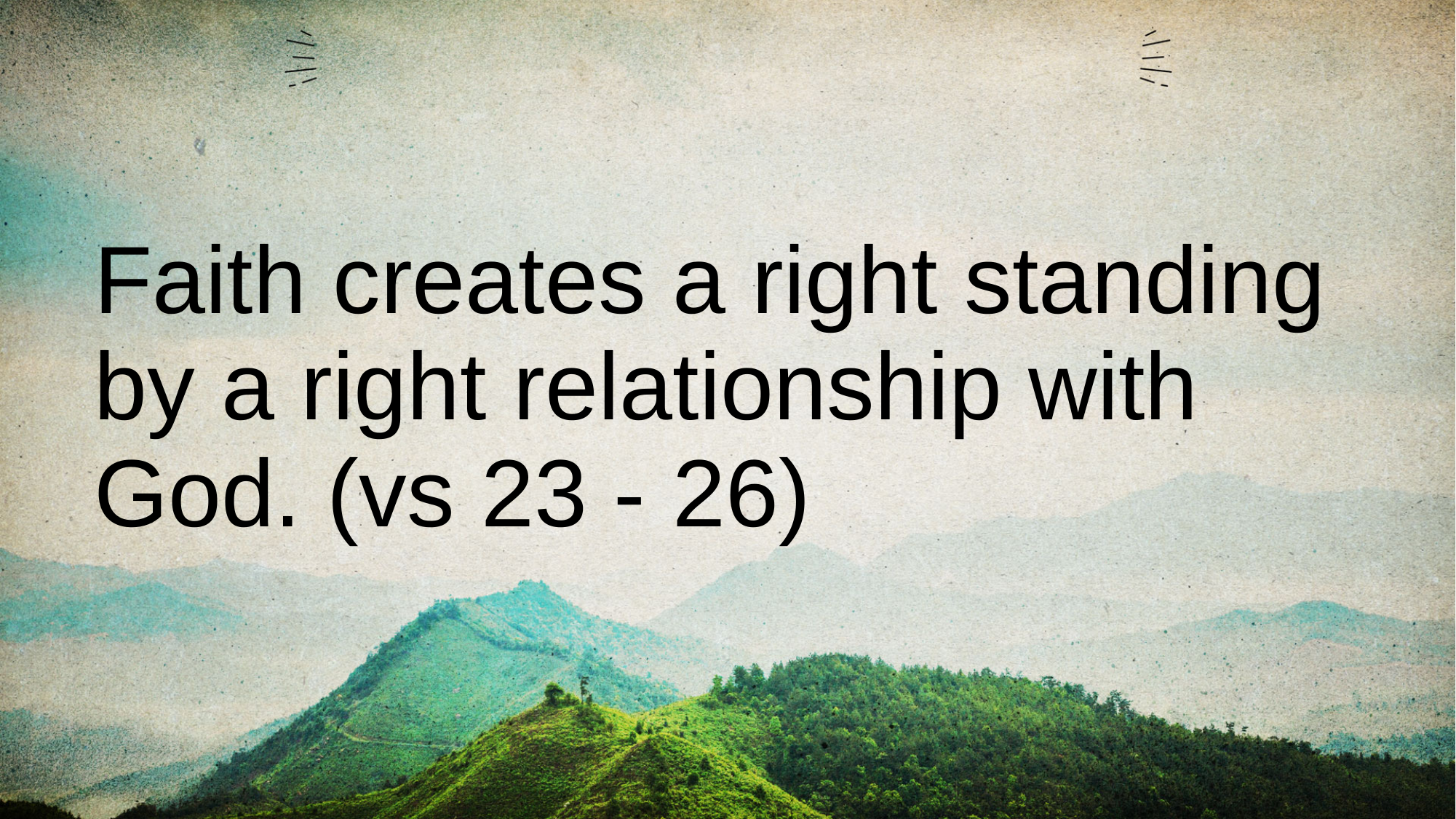

# Faith creates a right standing by a right relationship with God. (vs 23 - 26)